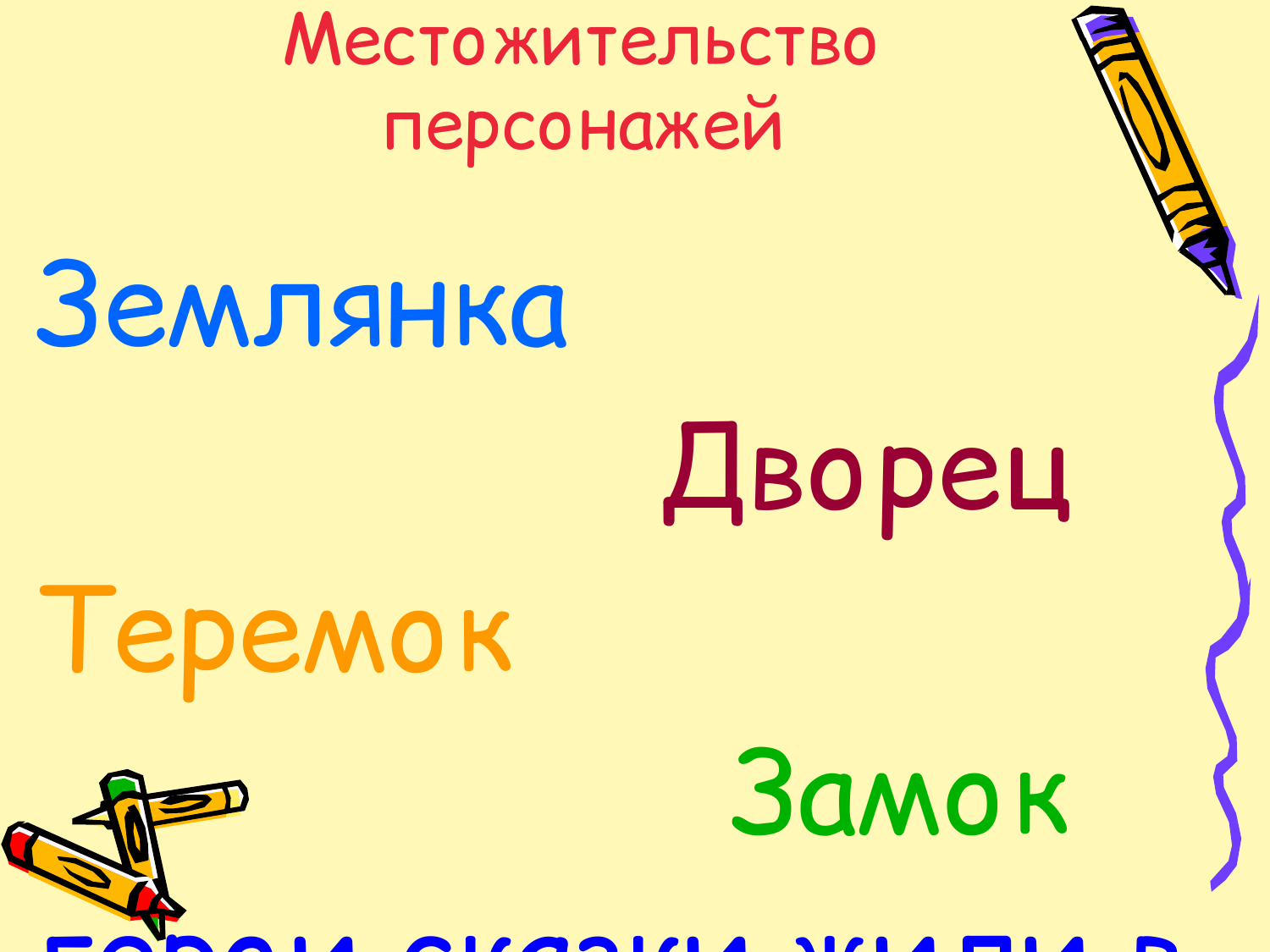

# Местожительство персонажей
Землянка
                  Дворец
Теремок
                    Замок
герои сказки жили в
Теремке